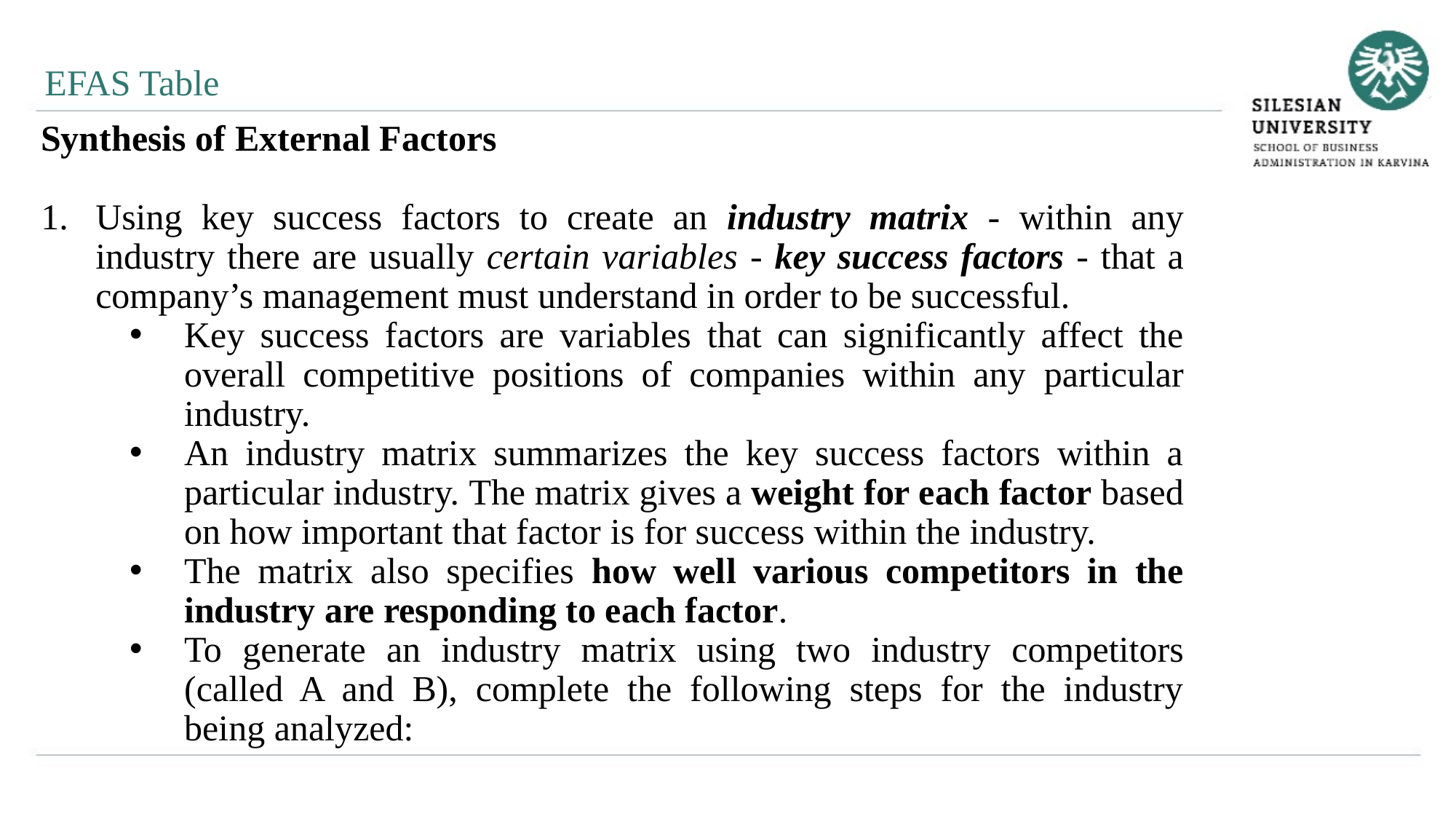

EFAS Table
Synthesis of External Factors

Using key success factors to create an industry matrix - within any industry there are usually certain variables - key success factors - that a company’s management must understand in order to be successful.
Key success factors are variables that can significantly affect the overall competitive positions of companies within any particular industry.
An industry matrix summarizes the key success factors within a particular industry. The matrix gives a weight for each factor based on how important that factor is for success within the industry.
The matrix also specifies how well various competitors in the industry are responding to each factor.
To generate an industry matrix using two industry competitors (called A and B), complete the following steps for the industry being analyzed: